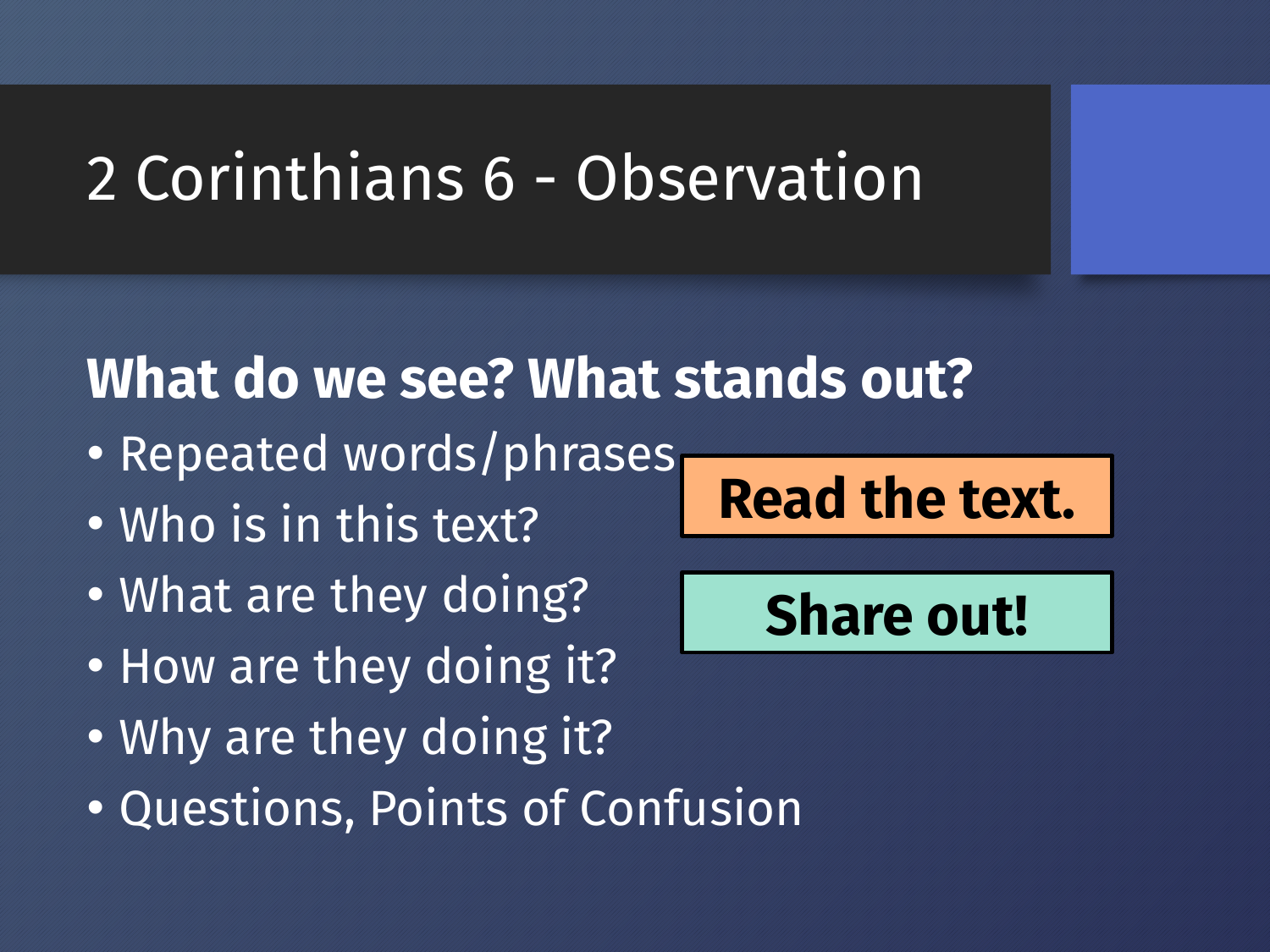

# 2 Corinthians 6 - Observation
What do we see? What stands out?
Repeated words/phrases
Who is in this text?
What are they doing?
How are they doing it?
Why are they doing it?
Questions, Points of Confusion
Read the text.
Share out!